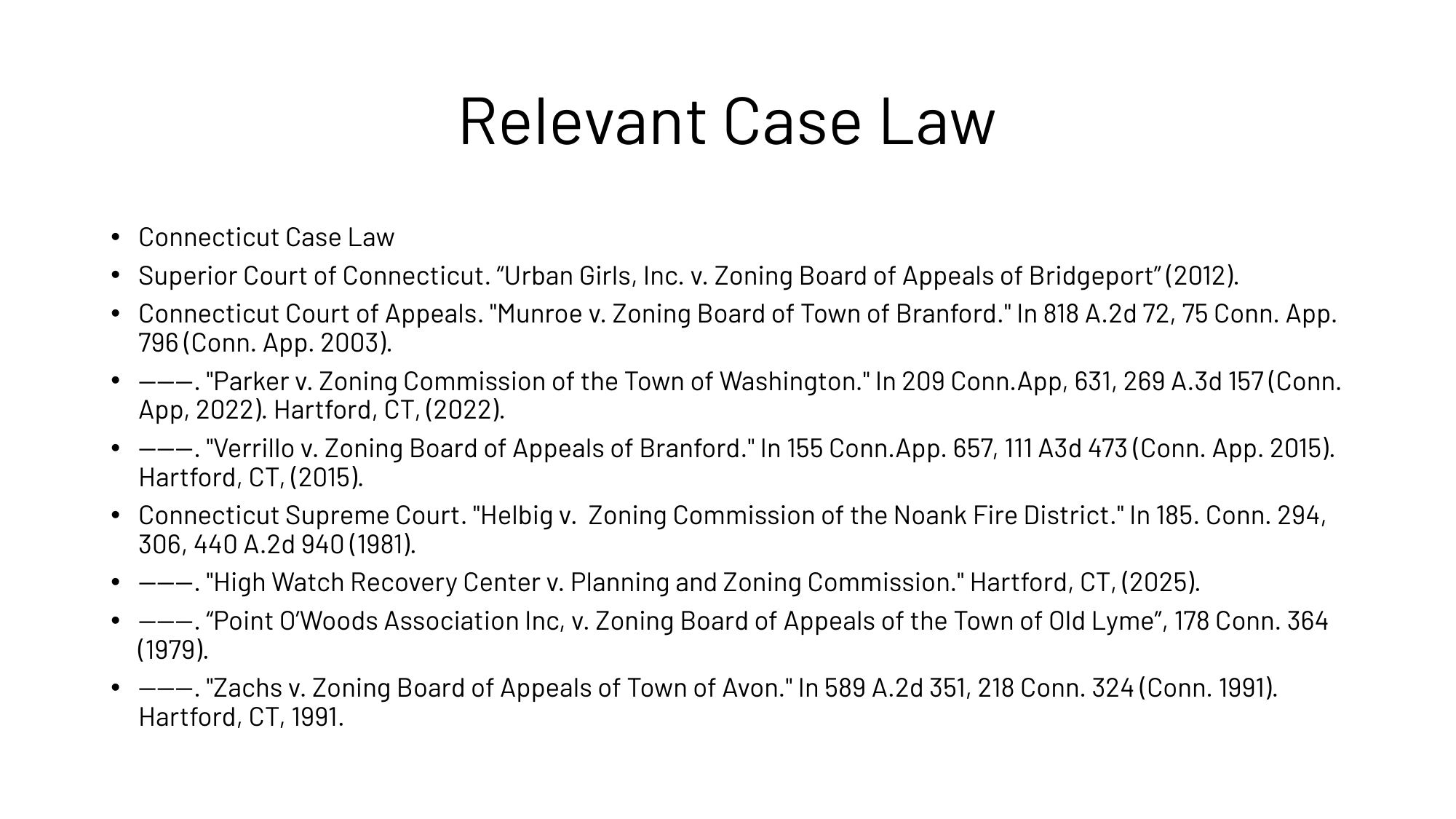

# Relevant Case Law
Connecticut Case Law
Superior Court of Connecticut. “Urban Girls, Inc. v. Zoning Board of Appeals of Bridgeport” (2012).
Connecticut Court of Appeals. "Munroe v. Zoning Board of Town of Branford." In 818 A.2d 72, 75 Conn. App. 796 (Conn. App. 2003).
———. "Parker v. Zoning Commission of the Town of Washington." In 209 Conn.App, 631, 269 A.3d 157 (Conn. App, 2022). Hartford, CT, (2022).
———. "Verrillo v. Zoning Board of Appeals of Branford." In 155 Conn.App. 657, 111 A3d 473 (Conn. App. 2015). Hartford, CT, (2015).
Connecticut Supreme Court. "Helbig v.  Zoning Commission of the Noank Fire District." In 185. Conn. 294, 306, 440 A.2d 940 (1981).
———. "High Watch Recovery Center v. Planning and Zoning Commission." Hartford, CT, (2025).
———. “Point O’Woods Association Inc, v. Zoning Board of Appeals of the Town of Old Lyme”, 178 Conn. 364 (1979).
———. "Zachs v. Zoning Board of Appeals of Town of Avon." In 589 A.2d 351, 218 Conn. 324 (Conn. 1991). Hartford, CT, 1991.